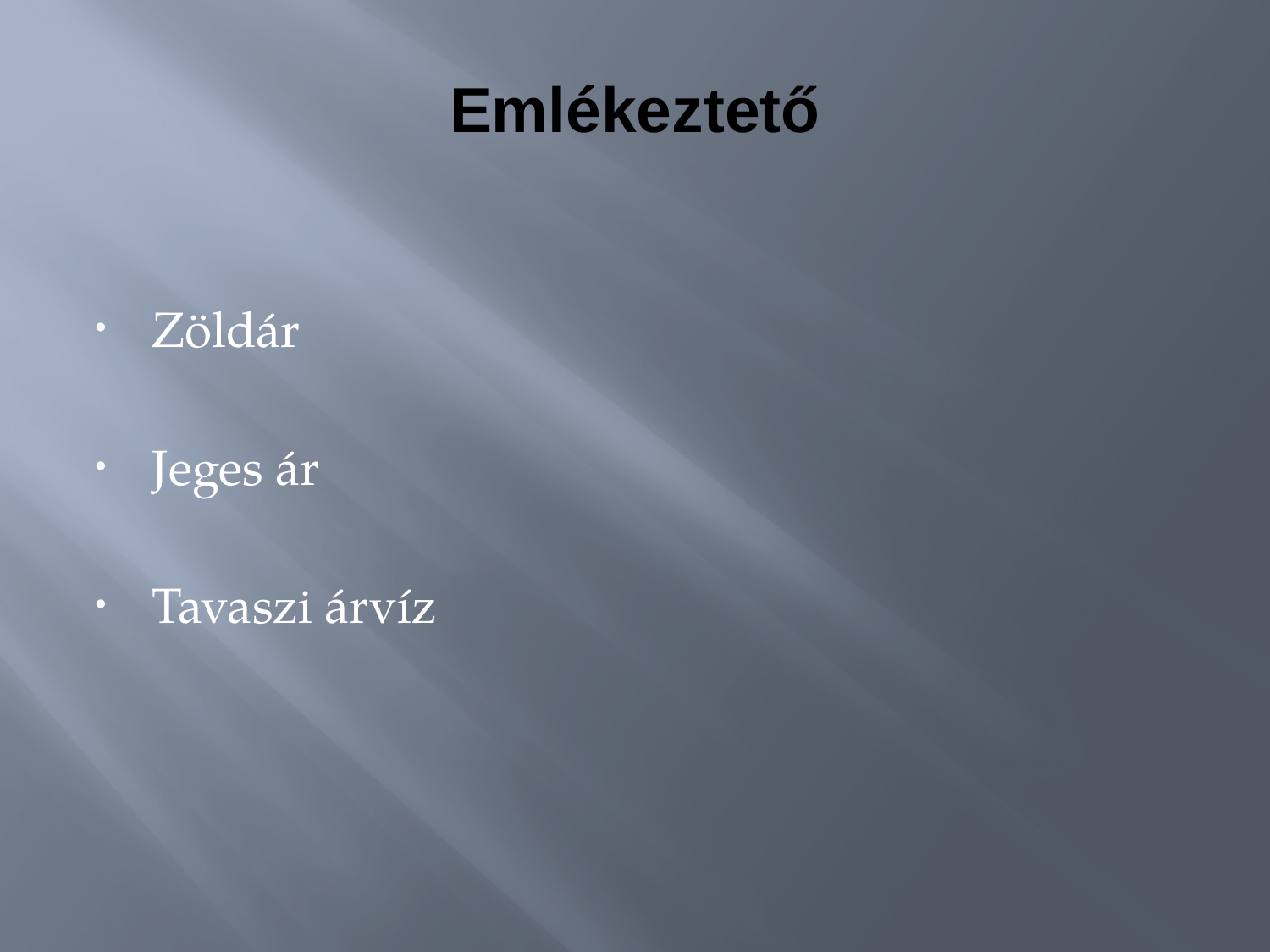

# Emlékeztető

Zöldár

Jeges ár

Tavaszi árvíz